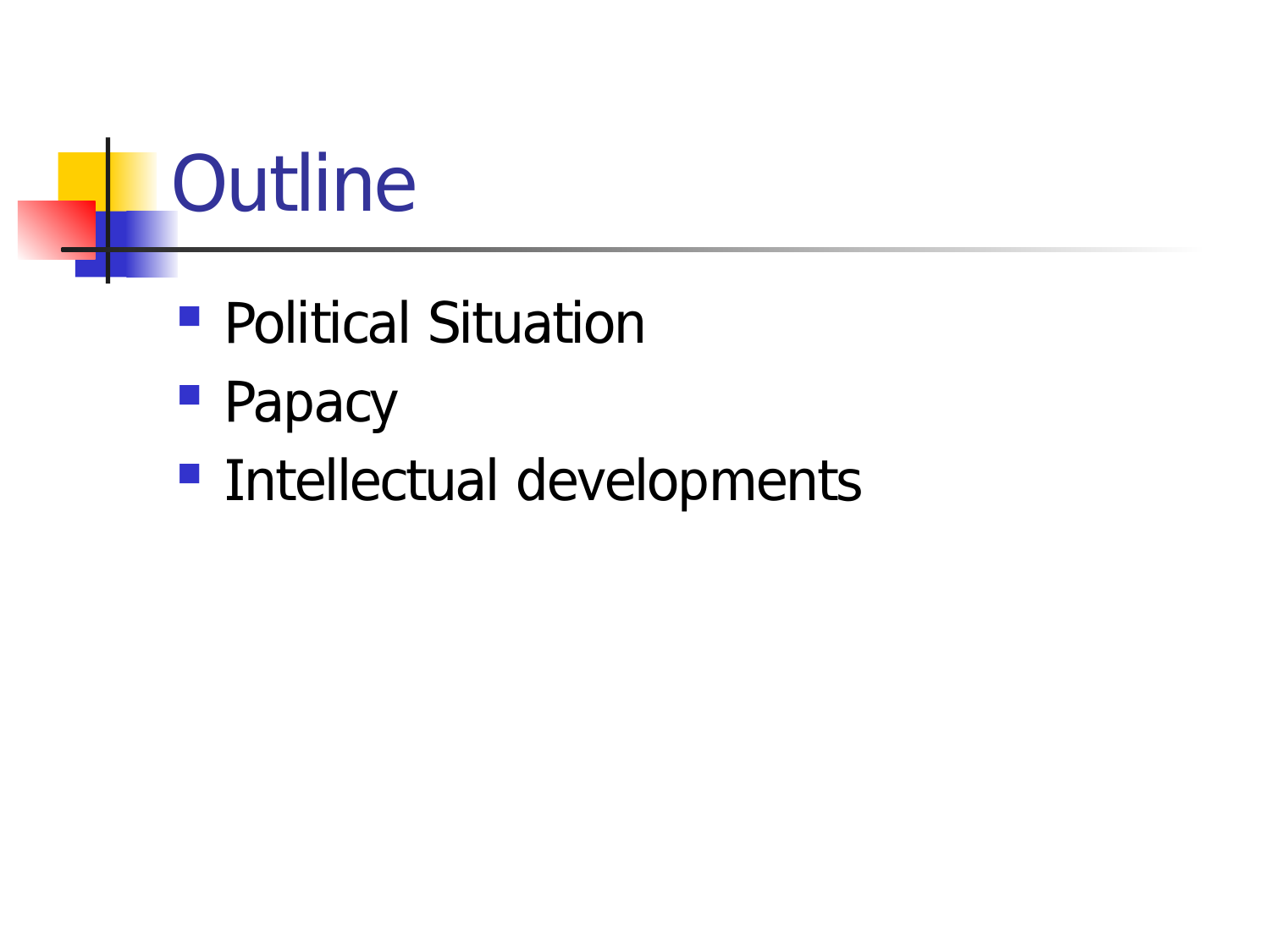

# Outline
Political Situation
Papacy
Intellectual developments